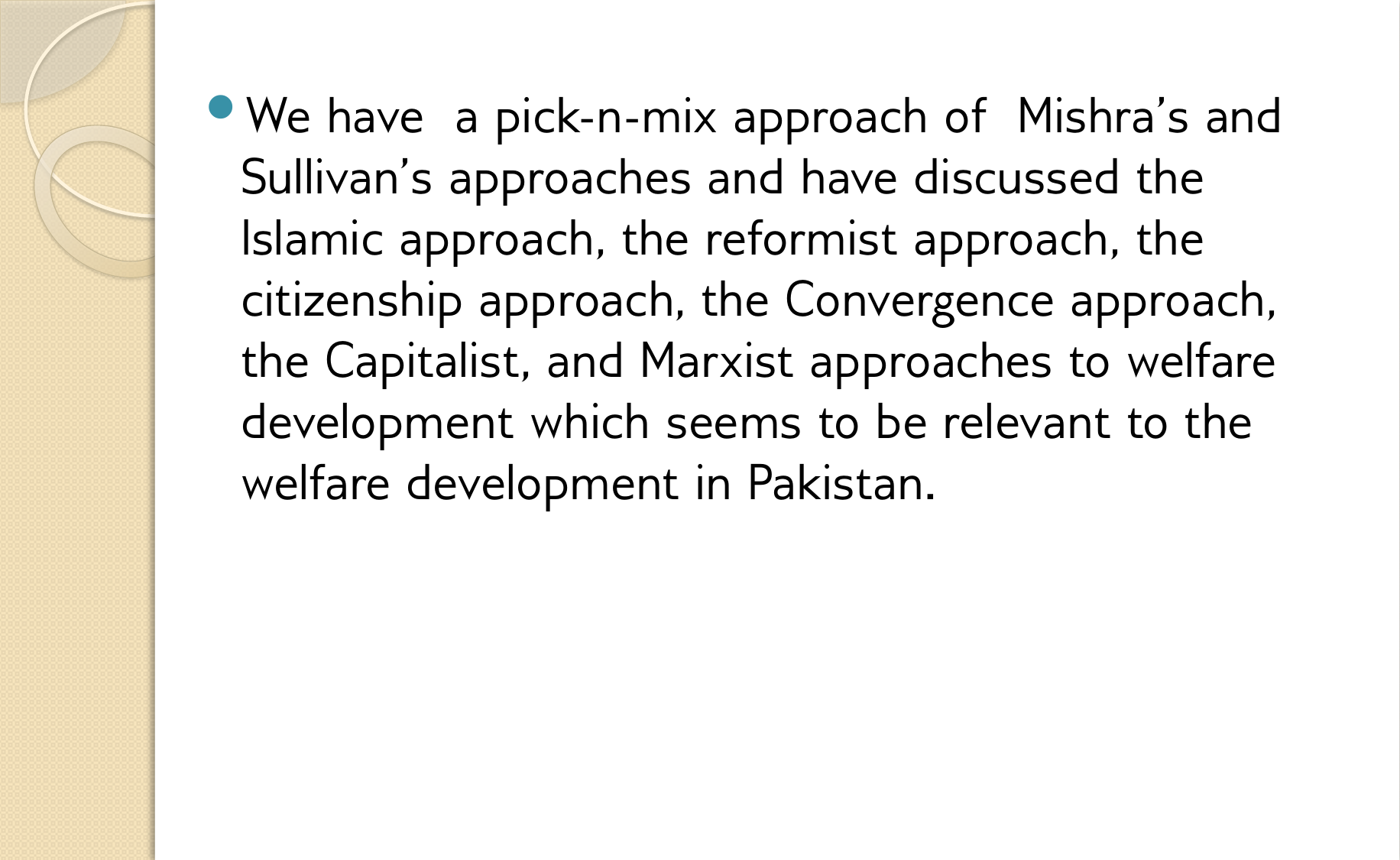

We have  a pick-n-mix approach of  Mishra’s and Sullivan’s approaches and have discussed the Islamic approach, the reformist approach, the citizenship approach, the Convergence approach, the Capitalist, and Marxist approaches to welfare development which seems to be relevant to the welfare development in Pakistan.